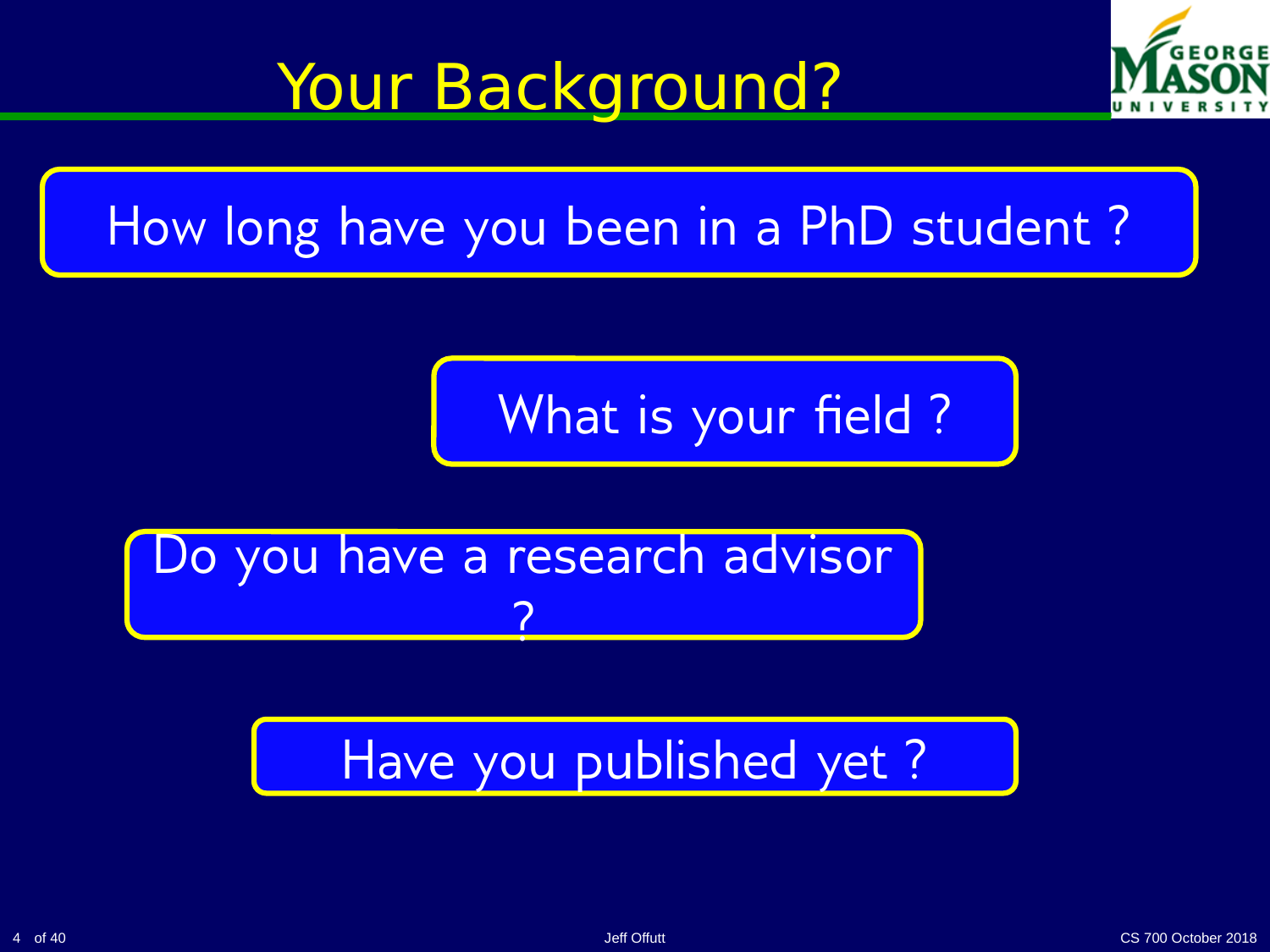

# Your Background?
How long have you been in a PhD student ?
What is your field ?
Do you have a research advisor ?
Have you published yet ?
4
Jeff Offutt
CS 700 October 2018